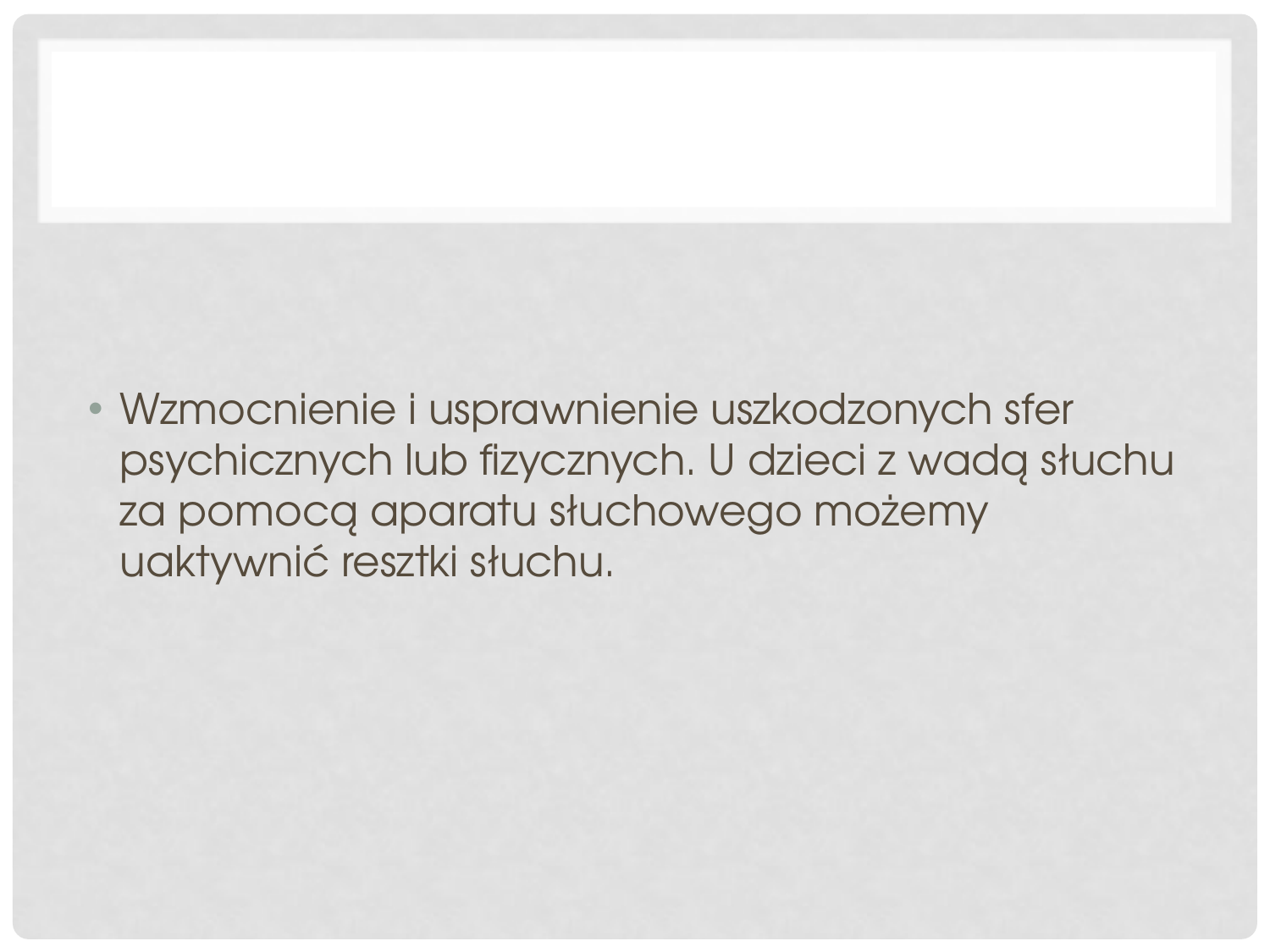

#
Wzmocnienie i usprawnienie uszkodzonych sfer psychicznych lub fizycznych. U dzieci z wadą słuchu za pomocą aparatu słuchowego możemy uaktywnić resztki słuchu.